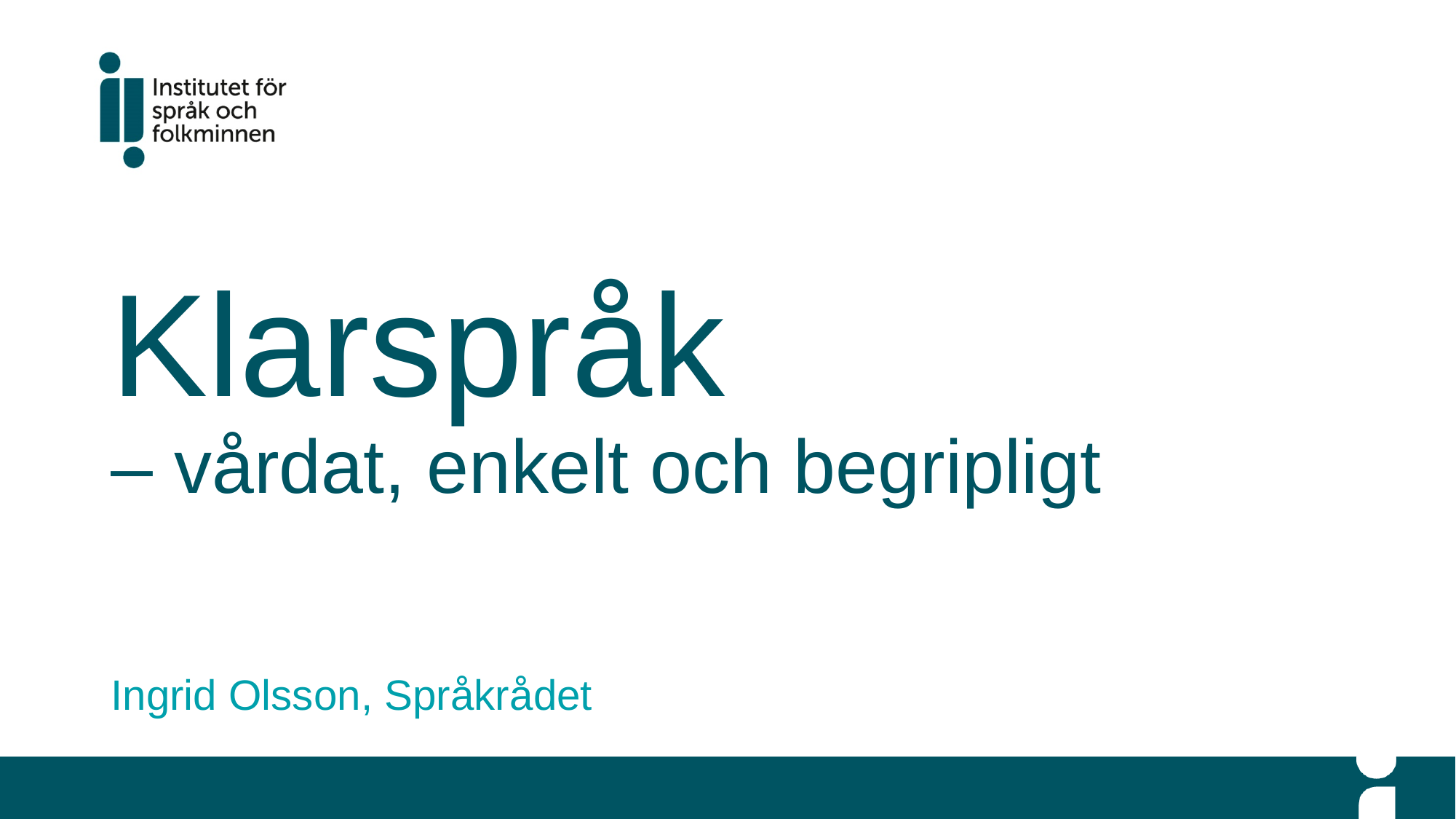

# Klarspråk – vårdat, enkelt och begripligt
Ingrid Olsson, Språkrådet